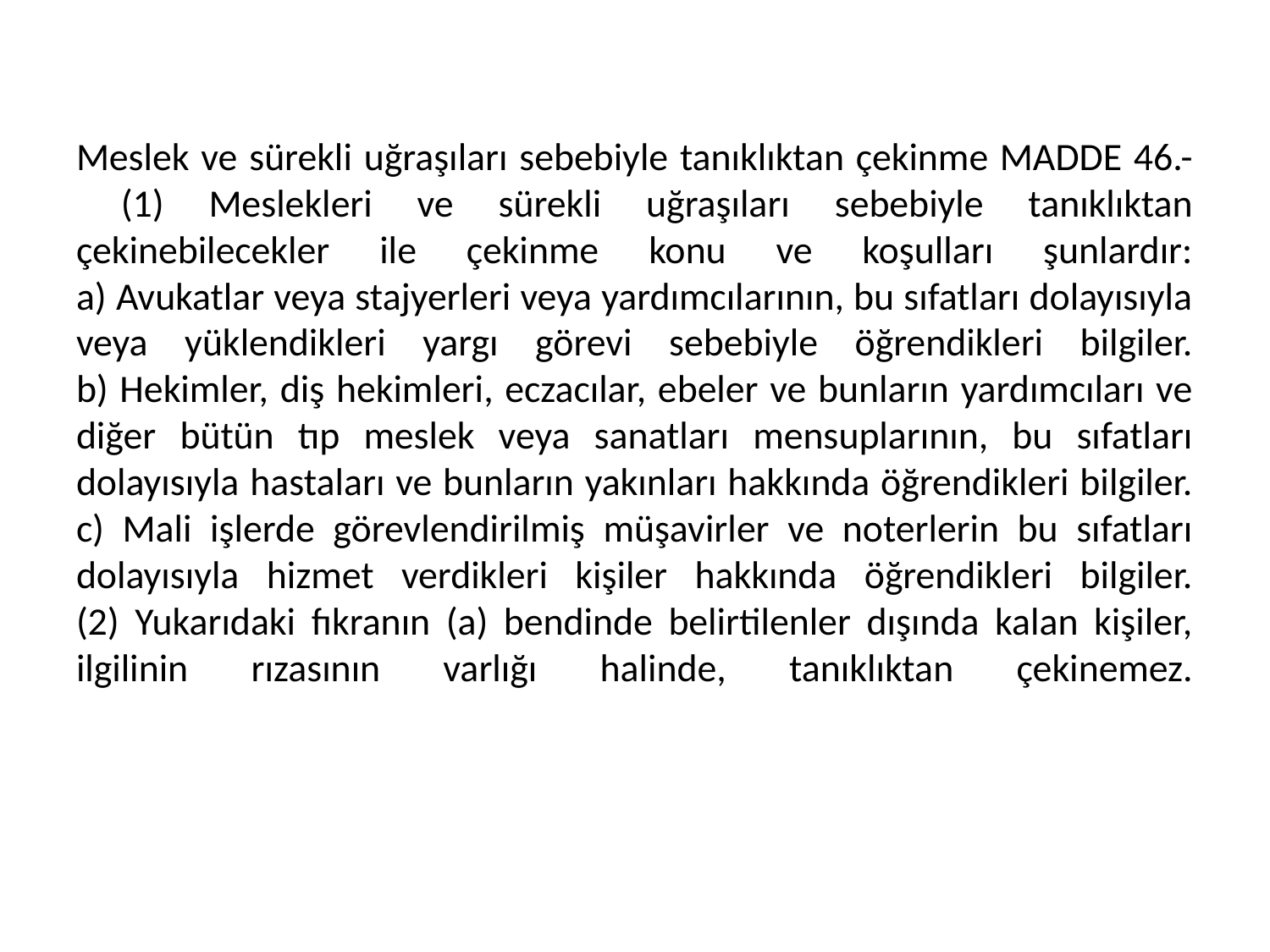

# Meslek ve sürekli uğraşıları sebebiyle tanıklıktan çekinme MADDE 46.- (1) Meslekleri ve sürekli uğraşıları sebebiyle tanıklıktan çekinebilecekler ile çekinme konu ve koşulları şunlardır: a) Avukatlar veya stajyerleri veya yardımcılarının, bu sıfatları dolayısıyla veya yüklendikleri yargı görevi sebebiyle öğrendikleri bilgiler. b) Hekimler, diş hekimleri, eczacılar, ebeler ve bunların yardımcıları ve diğer bütün tıp meslek veya sanatları mensuplarının, bu sıfatları dolayısıyla hastaları ve bunların yakınları hakkında öğrendikleri bilgiler. c) Mali işlerde görevlendirilmiş müşavirler ve noterlerin bu sıfatları dolayısıyla hizmet verdikleri kişiler hakkında öğrendikleri bilgiler. (2) Yukarıdaki fıkranın (a) bendinde belirtilenler dışında kalan kişiler, ilgilinin rızasının varlığı halinde, tanıklıktan çekinemez.